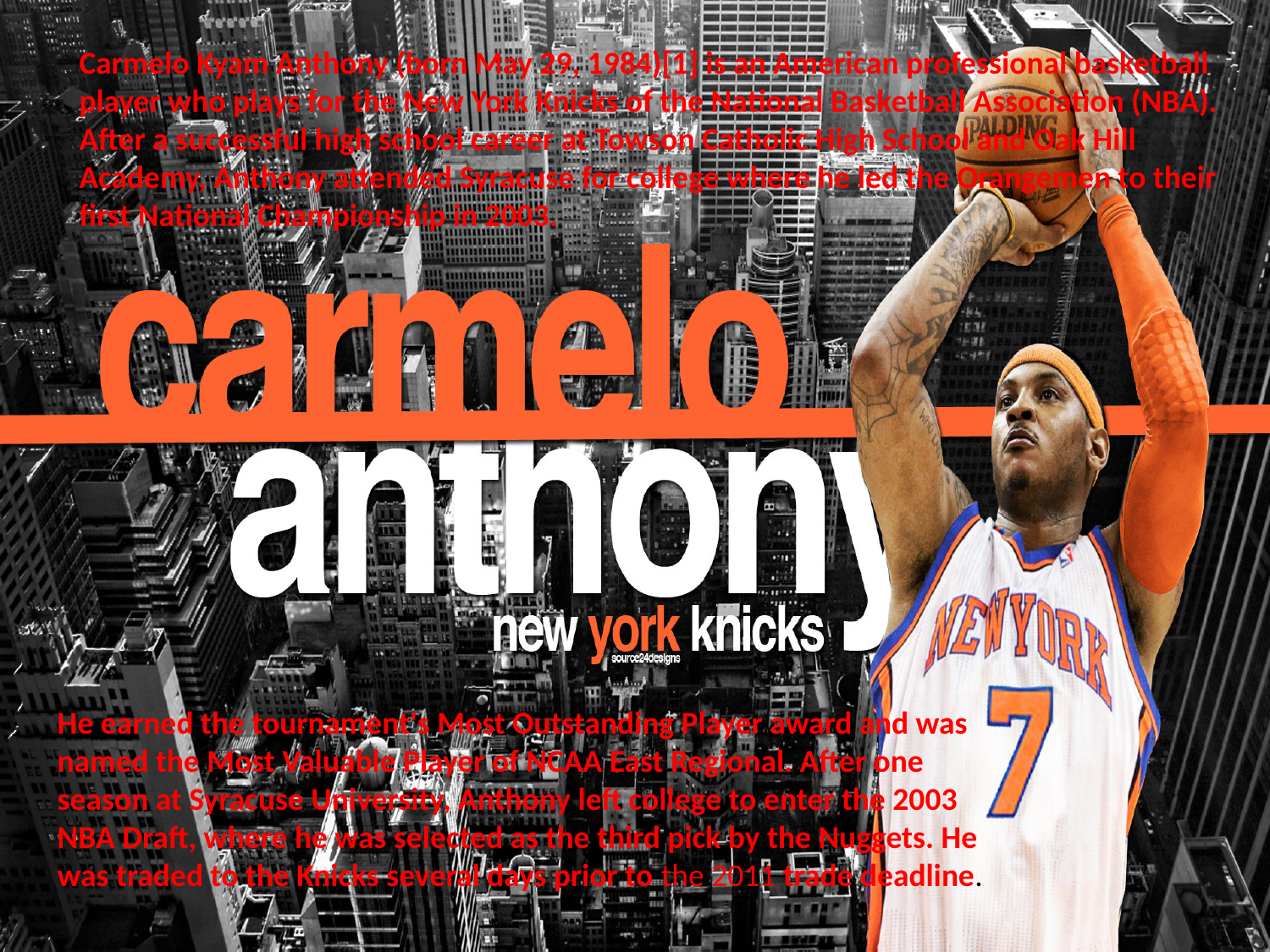

Carmelo Kyam Anthony (born May 29, 1984)[1] is an American professional basketball player who plays for the New York Knicks of the National Basketball Association (NBA). After a successful high school career at Towson Catholic High School and Oak Hill Academy, Anthony attended Syracuse for college where he led the Orangemen to their first National Championship in 2003.
He earned the tournament's Most Outstanding Player award and was named the Most Valuable Player of NCAA East Regional. After one season at Syracuse University, Anthony left college to enter the 2003 NBA Draft, where he was selected as the third pick by the Nuggets. He was traded to the Knicks several days prior to the 2011 trade deadline.